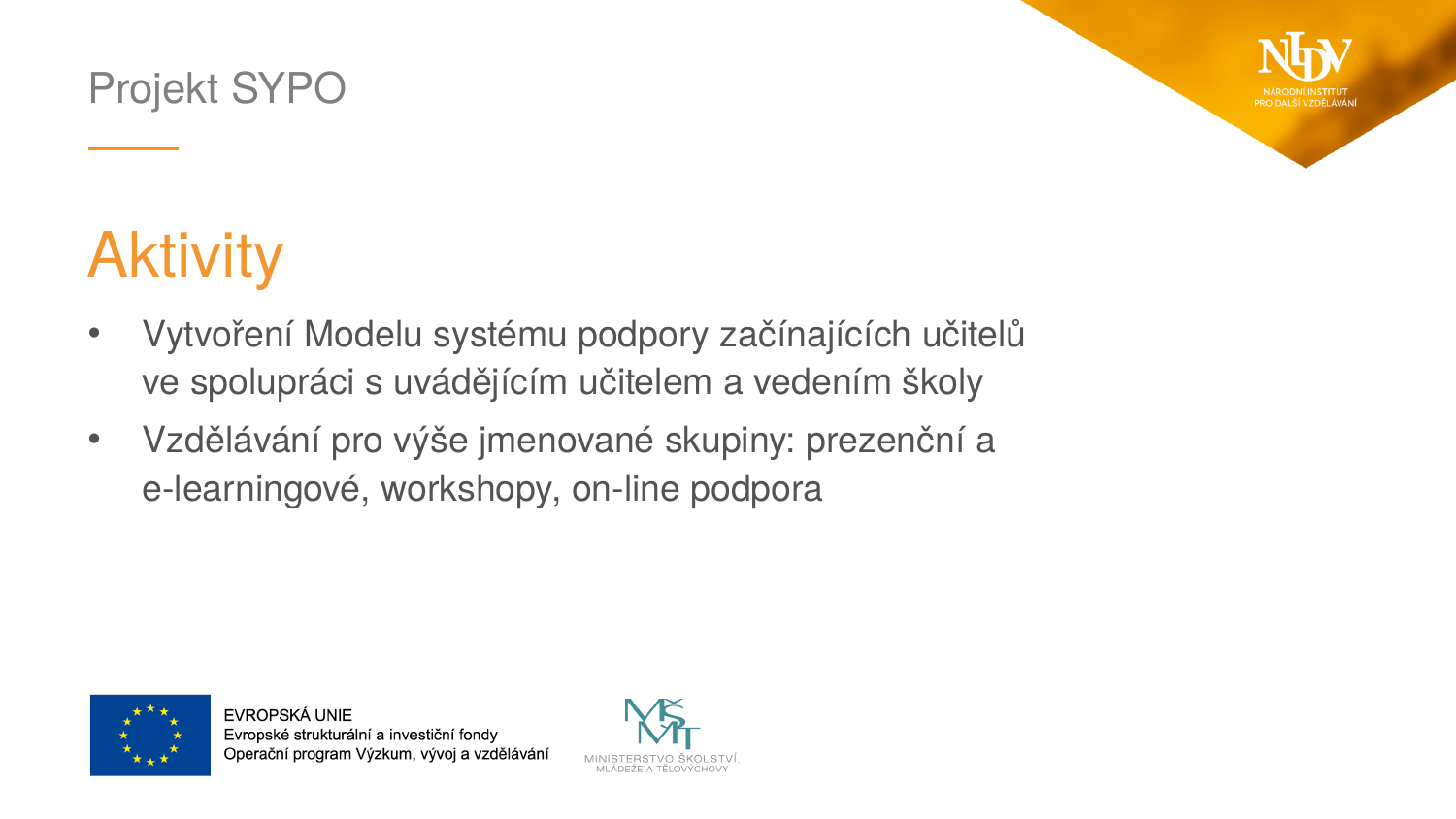

Aktivity
Vytvoření Modelu systému podpory začínajících učitelů ve spolupráci s uvádějícím učitelem a vedením školy
Vzdělávání pro výše jmenované skupiny: prezenční a e-learningové, workshopy, on-line podpora